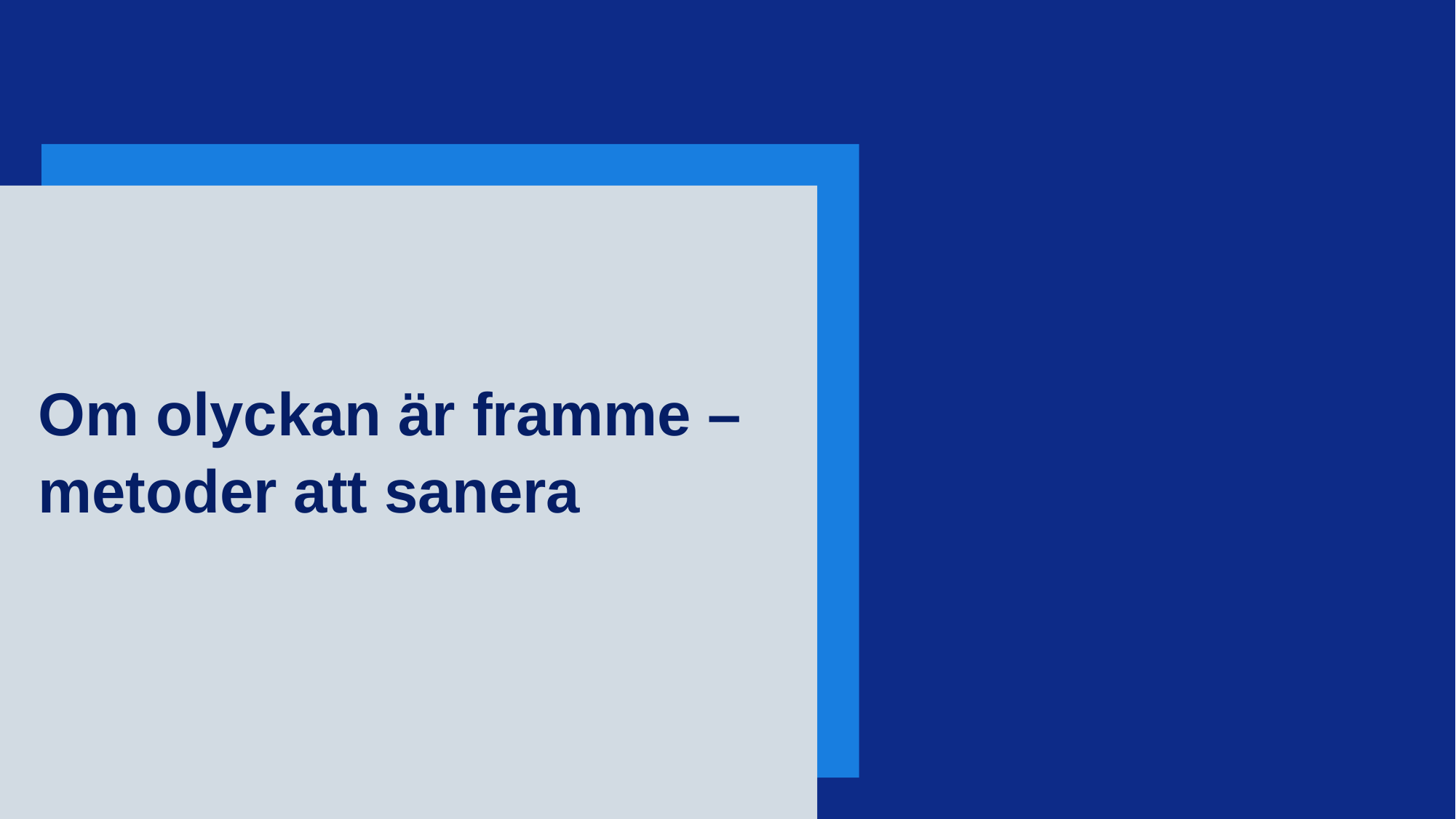

Om olyckan är framme –
metoder att sanera